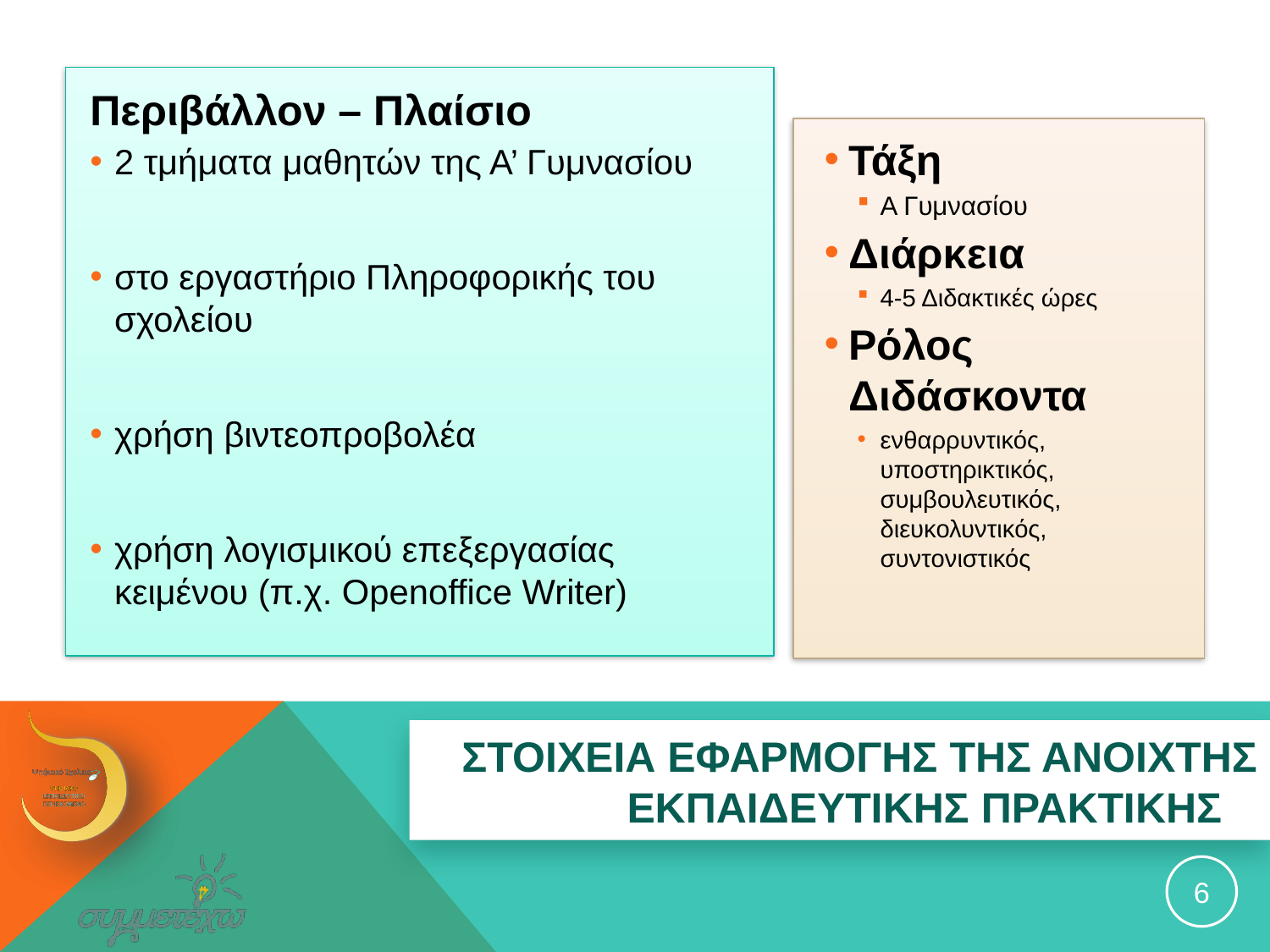

Περιβάλλον – Πλαίσιο
2 τμήματα μαθητών της Α’ Γυμνασίου

στο εργαστήριο Πληροφορικής του σχολείου

χρήση βιντεοπροβολέα

χρήση λογισμικού επεξεργασίας κειμένου (π.χ. Openoffice Writer)

Τάξη
Α Γυμνασίου
Διάρκεια
4-5 Διδακτικές ώρες
Ρόλος Διδάσκοντα
ενθαρρυντικός, υποστηρικτικός, συμβουλευτικός, διευκολυντικός, συντονιστικός
# ΣΤΟΙΧΕΙΑ ΕΦΑΡΜΟΓΗΣ ΤΗΣ ανοιχτησ εκπαιδευτικησ ΠΡΑΚΤΙΚΗΣ
6